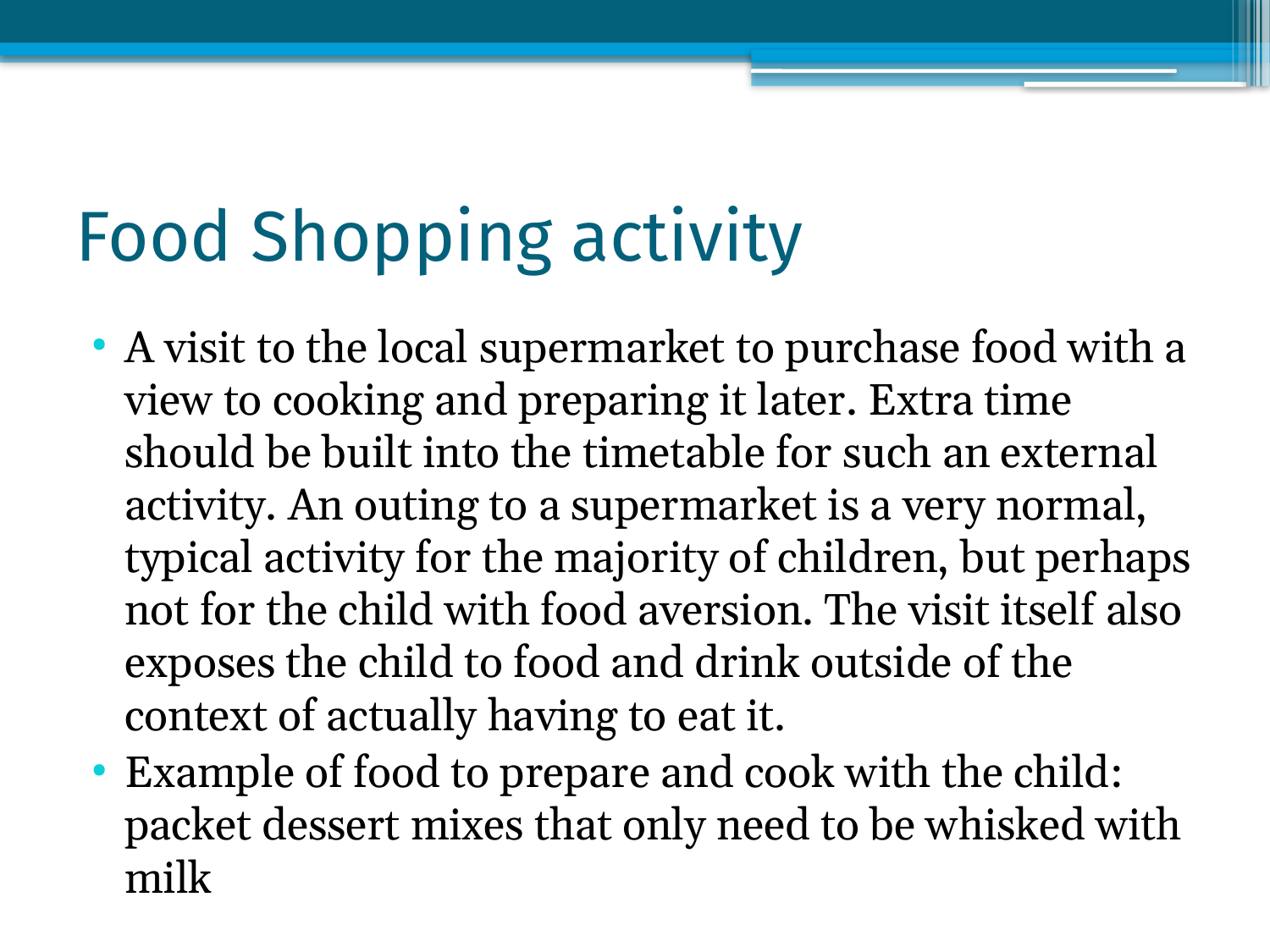

# Food Shopping activity
A visit to the local supermarket to purchase food with a view to cooking and preparing it later. Extra time should be built into the timetable for such an external activity. An outing to a supermarket is a very normal, typical activity for the majority of children, but perhaps not for the child with food aversion. The visit itself also exposes the child to food and drink outside of the context of actually having to eat it.
Example of food to prepare and cook with the child: packet dessert mixes that only need to be whisked with milk